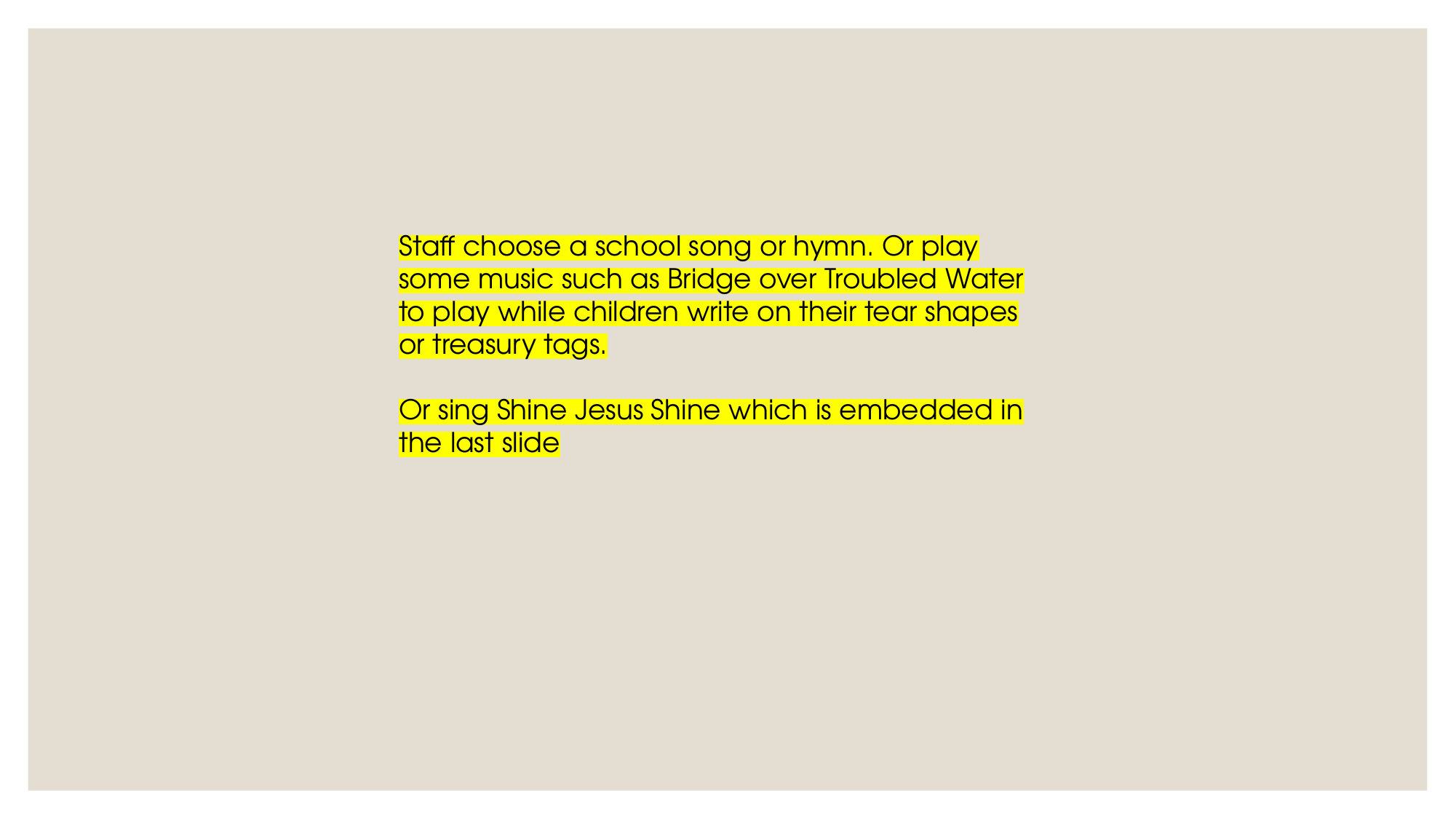

Staff choose a school song or hymn. Or play some music such as Bridge over Troubled Water to play while children write on their tear shapes or treasury tags.

Or sing Shine Jesus Shine which is embedded in the last slide